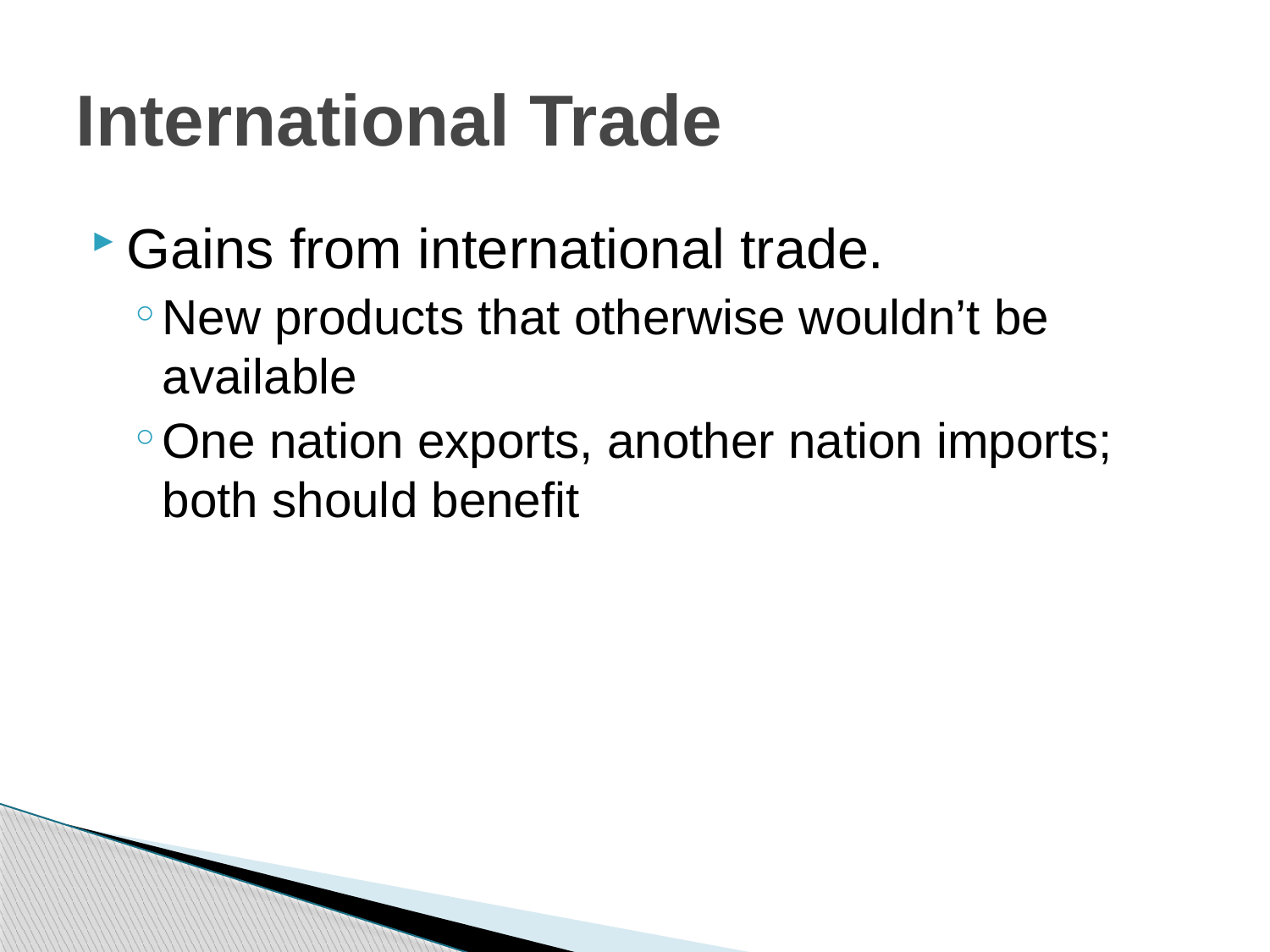

# International Trade
Gains from international trade.
New products that otherwise wouldn’t be available
One nation exports, another nation imports; both should benefit